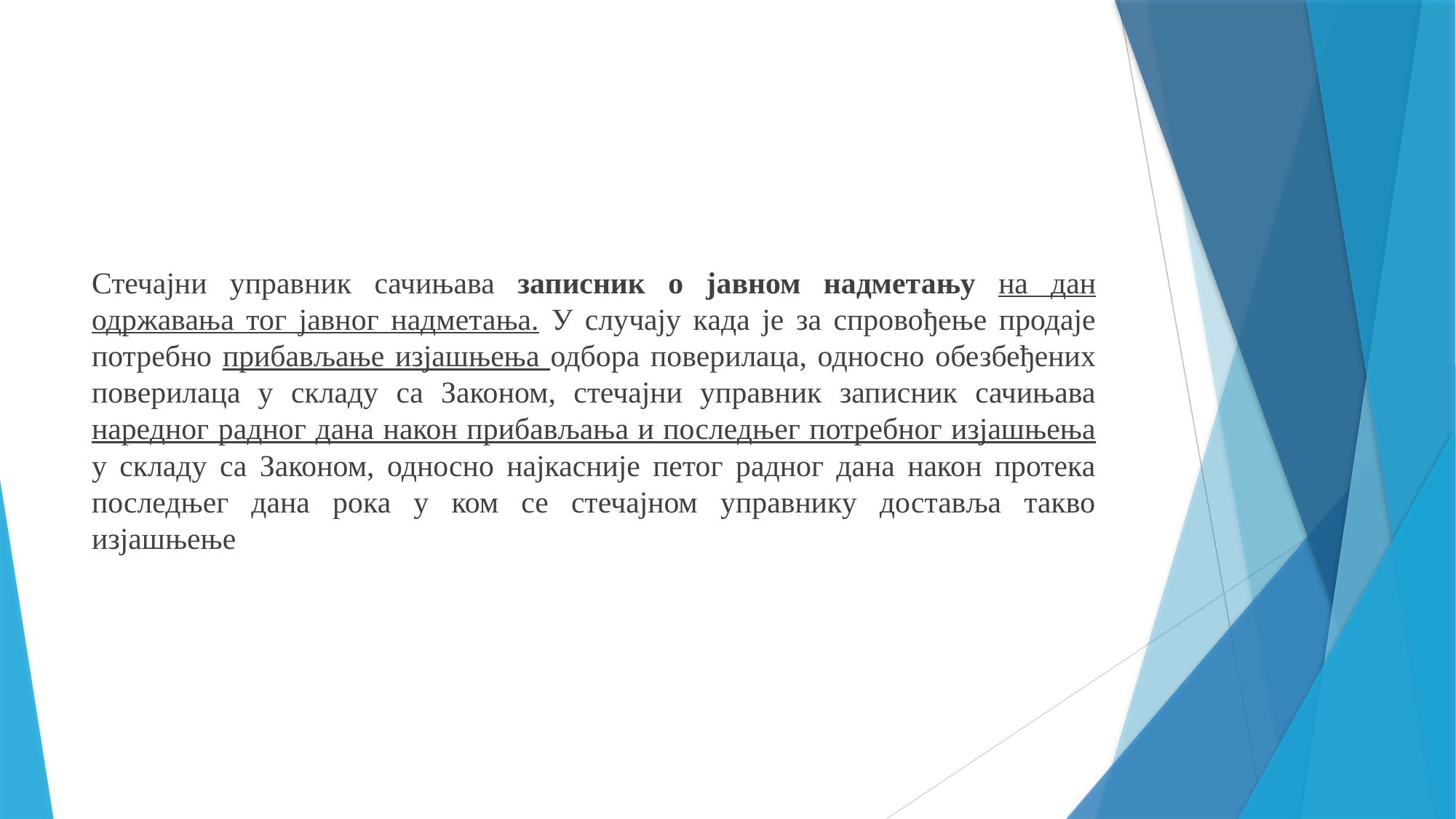

Стечајни управник сачињава записник о јавном надметању на дан одржавања тог јавног надметања. У случају када је за спровођење продаје потребно прибављање изјашњења одбора поверилаца, односно обезбеђених поверилаца у складу са Законом, стечајни управник записник сачињава наредног радног дана након прибављања и последњег потребног изјашњења у складу са Законом, односно најкасније петог радног дана након протека последњег дана рока у ком се стечајном управнику доставља такво изјашњење